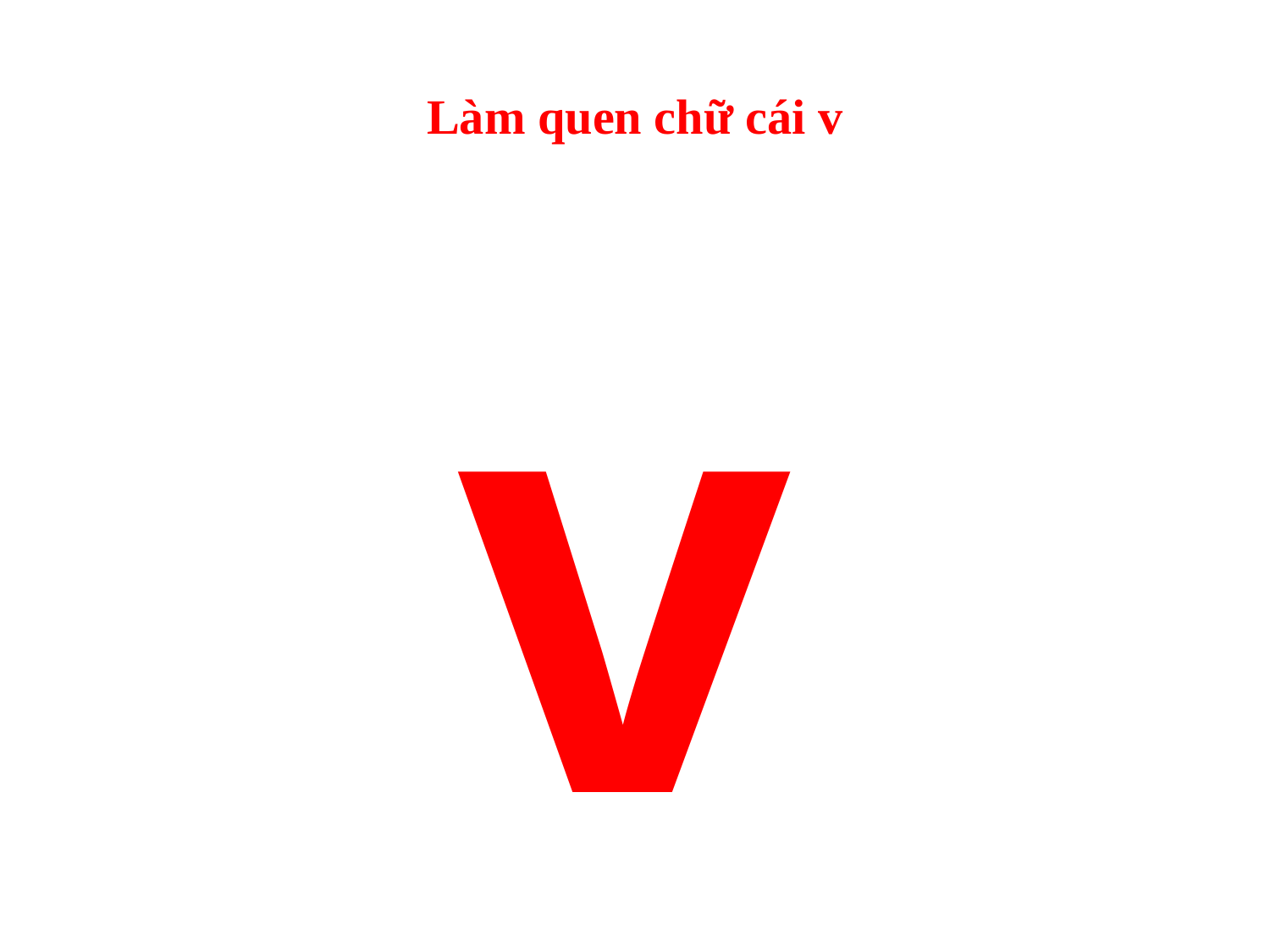

# Làm quen chữ cái v
v